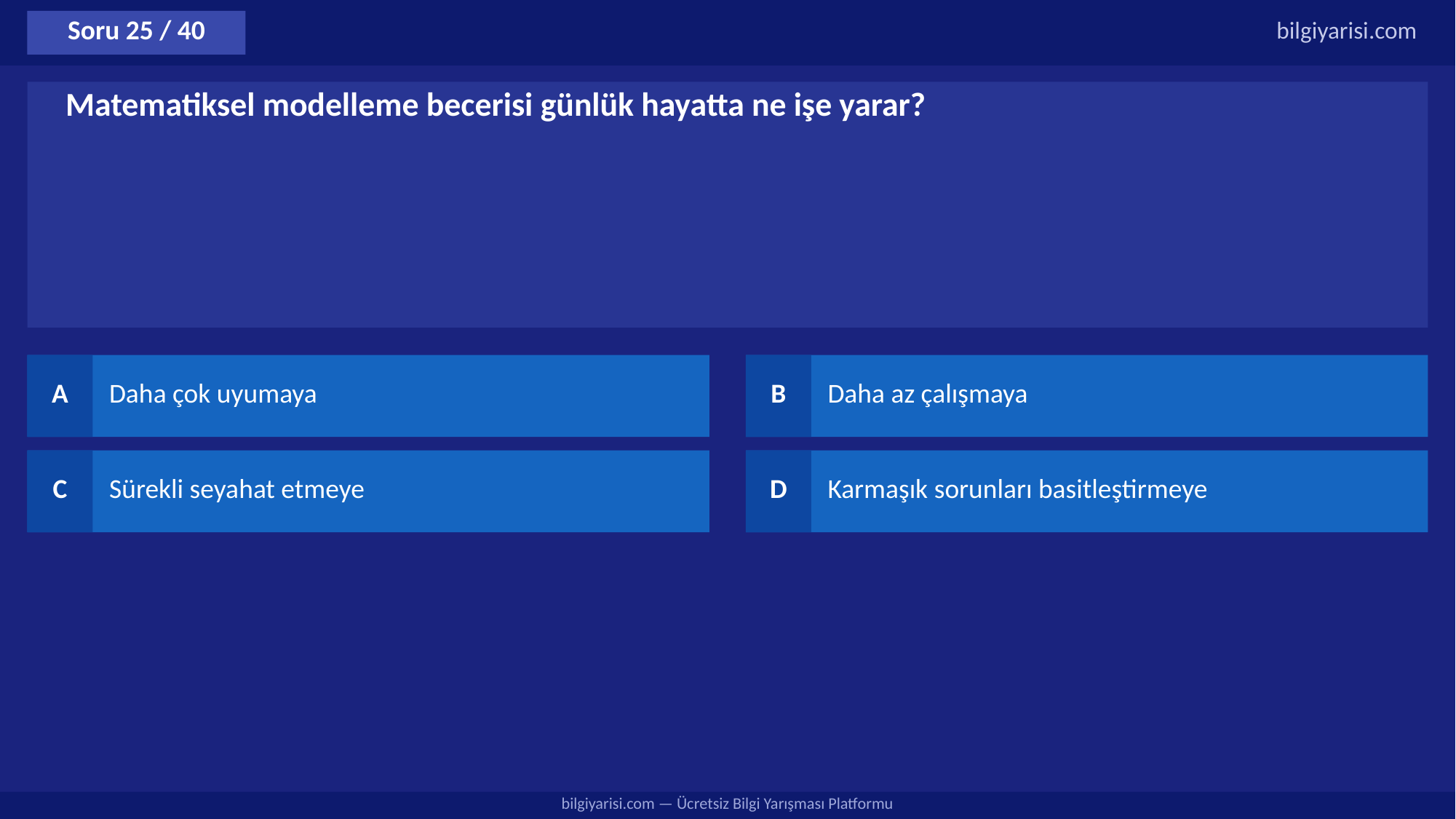

Soru 25 / 40
bilgiyarisi.com

Matematiksel modelleme becerisi günlük hayatta ne işe yarar?

A
Daha çok uyumaya

B
Daha az çalışmaya

C
Sürekli seyahat etmeye

D
Karmaşık sorunları basitleştirmeye
bilgiyarisi.com — Ücretsiz Bilgi Yarışması Platformu